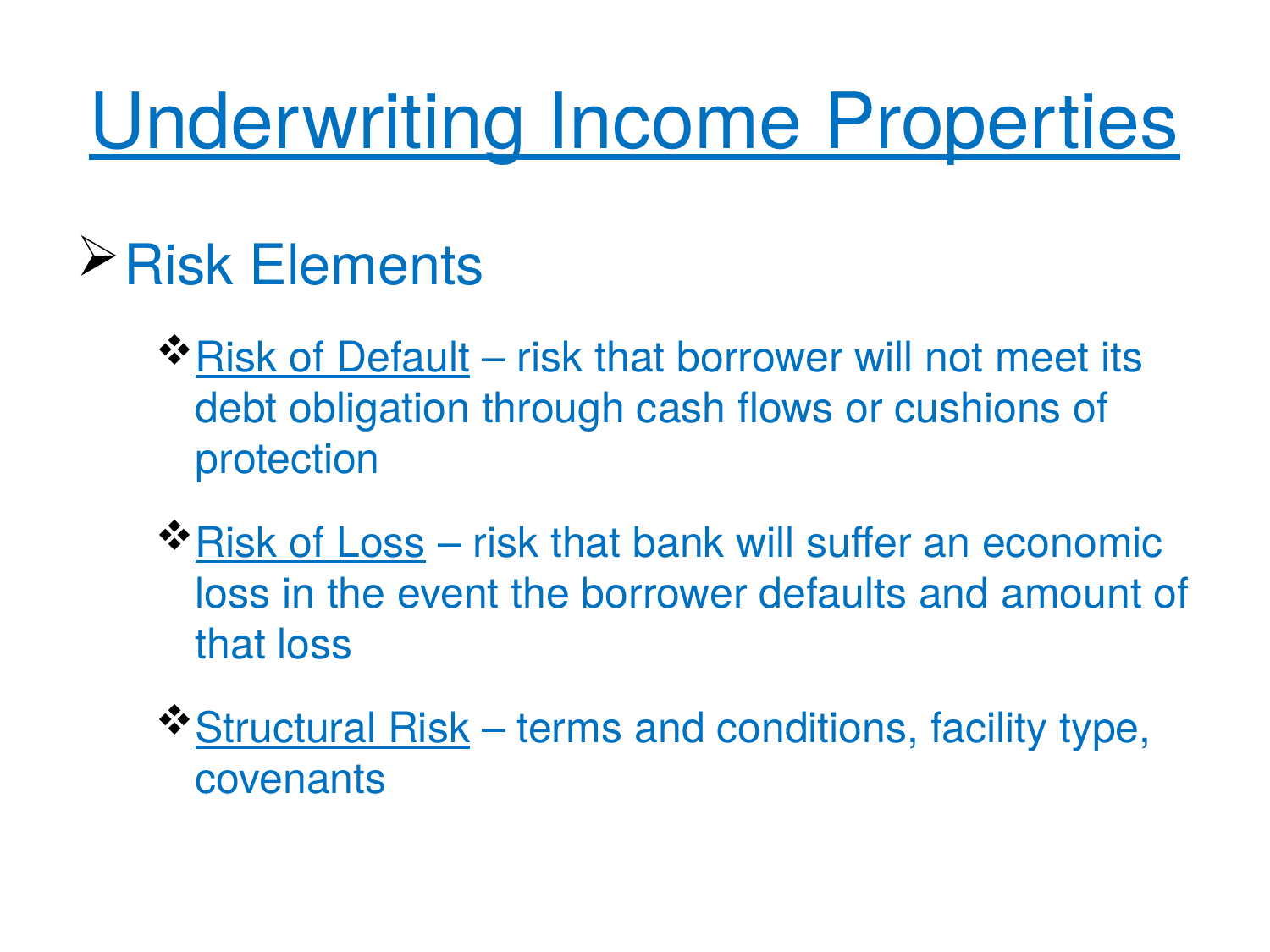

# Underwriting Income Properties
Risk Elements

Risk of Default – risk that borrower will not meet its debt obligation through cash flows or cushions of protection

Risk of Loss – risk that bank will suffer an economic loss in the event the borrower defaults and amount of that loss

Structural Risk – terms and conditions, facility type, covenants